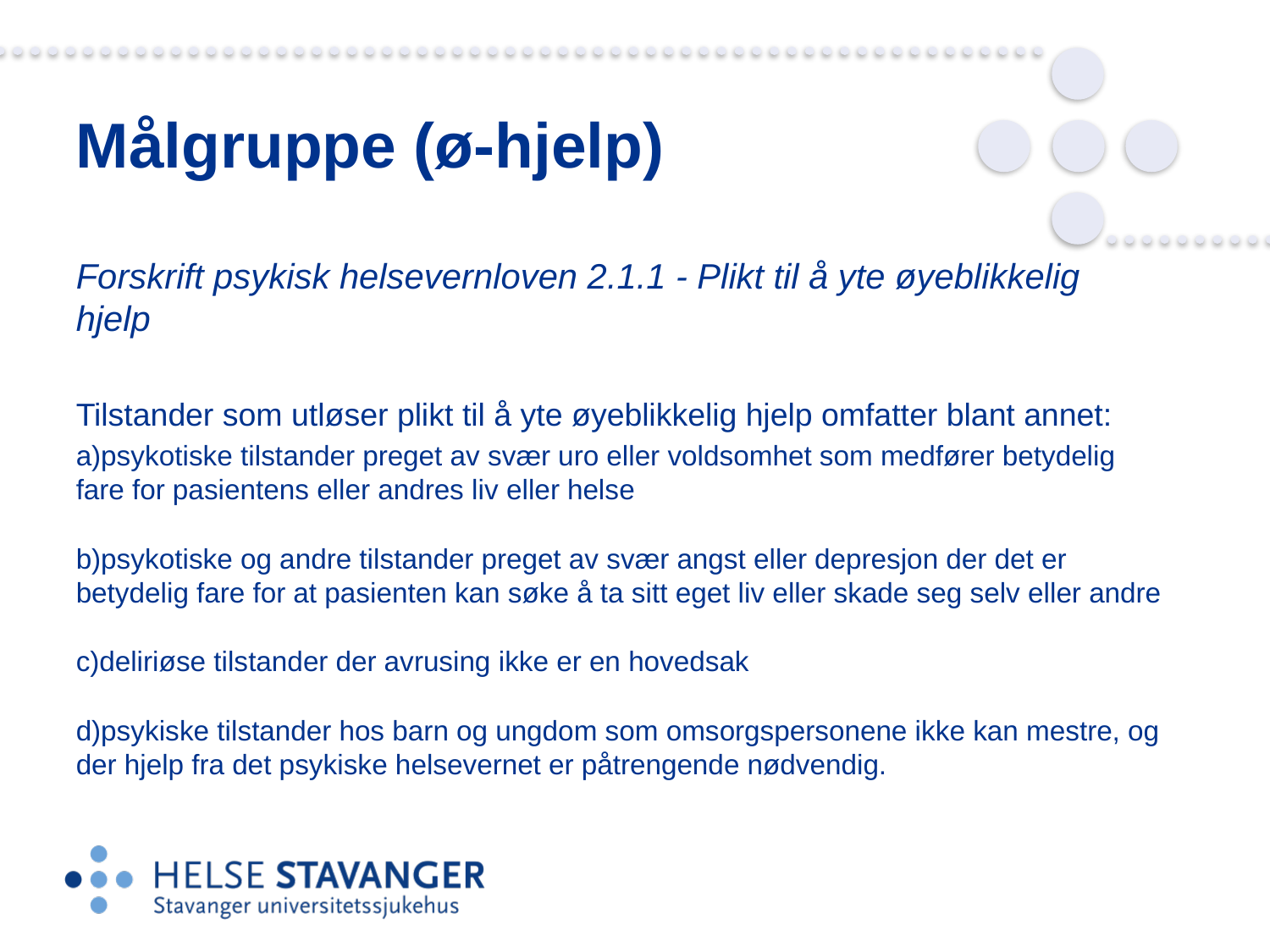

# Målgruppe (ø-hjelp)
Forskrift psykisk helsevernloven 2.1.1 - Plikt til å yte øyeblikkelig hjelp

Tilstander som utløser plikt til å yte øyeblikkelig hjelp omfatter blant annet:
a)psykotiske tilstander preget av svær uro eller voldsomhet som medfører betydelig fare for pasientens eller andres liv eller helse

b)psykotiske og andre tilstander preget av svær angst eller depresjon der det er betydelig fare for at pasienten kan søke å ta sitt eget liv eller skade seg selv eller andre

c)deliriøse tilstander der avrusing ikke er en hovedsak

d)psykiske tilstander hos barn og ungdom som omsorgspersonene ikke kan mestre, og der hjelp fra det psykiske helsevernet er påtrengende nødvendig.